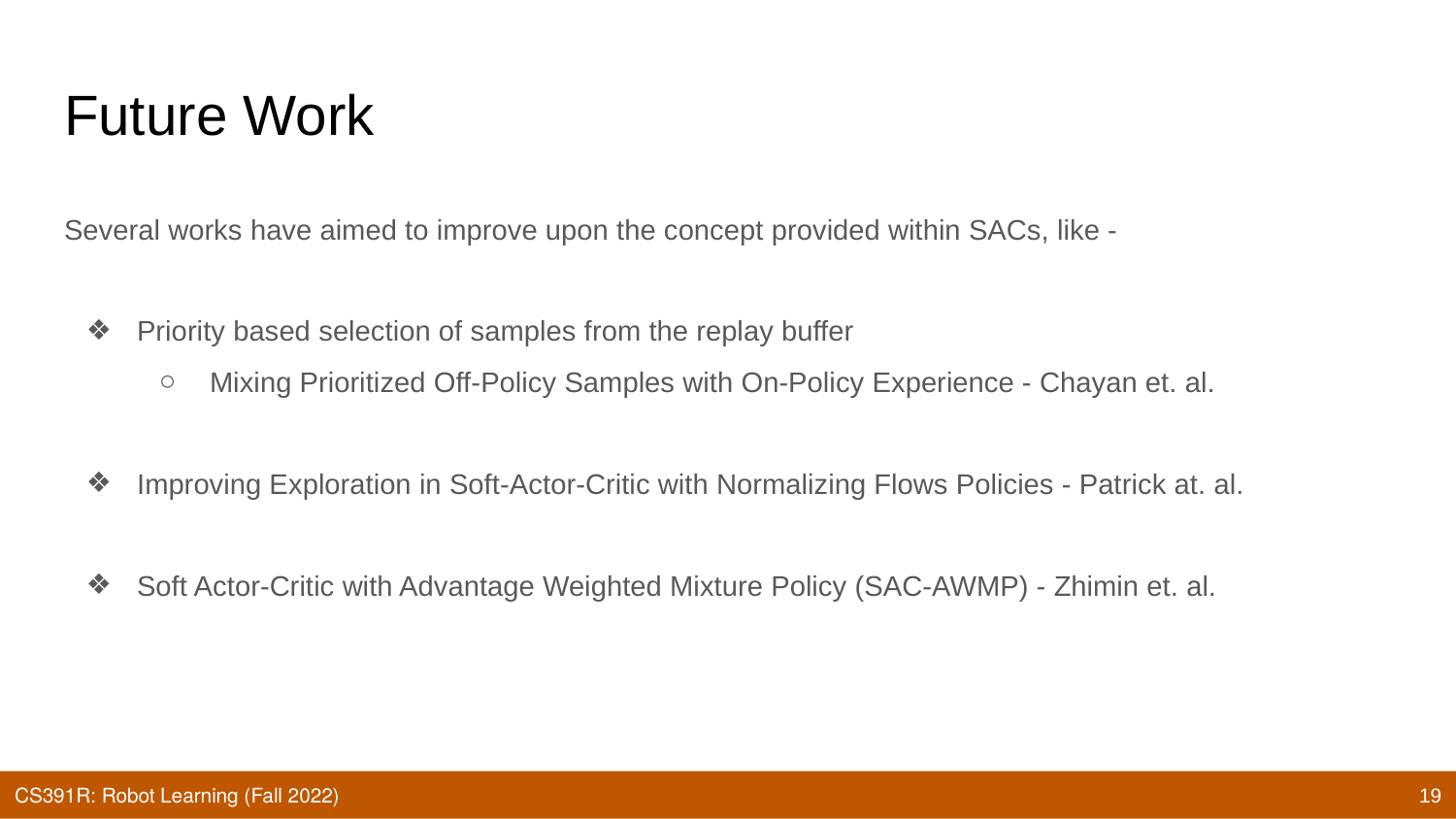

# Future Work
Several works have aimed to improve upon the concept provided within SACs, like -

Priority based selection of samples from the replay buffer
Mixing Prioritized Off-Policy Samples with On-Policy Experience - Chayan et. al.
Improving Exploration in Soft-Actor-Critic with Normalizing Flows Policies - Patrick at. al.
Soft Actor-Critic with Advantage Weighted Mixture Policy (SAC-AWMP) - Zhimin et. al.
19